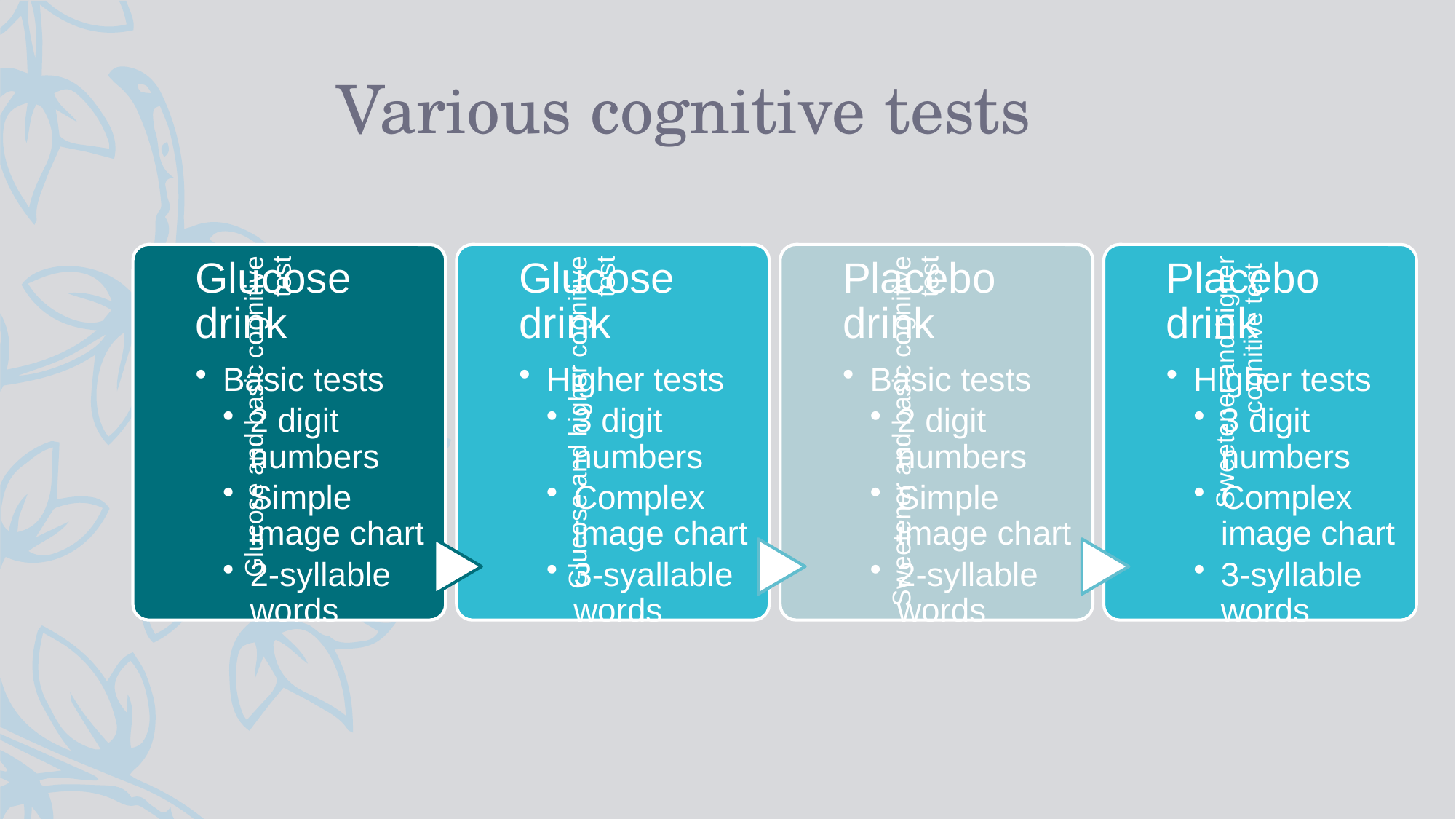

Various cognitive tests
Glucose and basic cognitive test
Glucose drink
Basic tests
2 digit numbers
Simple image chart
2-syllable words
Glucose and higher cognitive test
Glucose drink
Higher tests
3 digit numbers
Complex image chart
3-syallable words
Sweetener and basic cognitive test
Placebo drink
Basic tests
2 digit numbers
Simple image chart
2-syllable words
Sweetener and higher cognitive test
Placebo drink
Higher tests
3 digit numbers
Complex image chart
3-syllable words